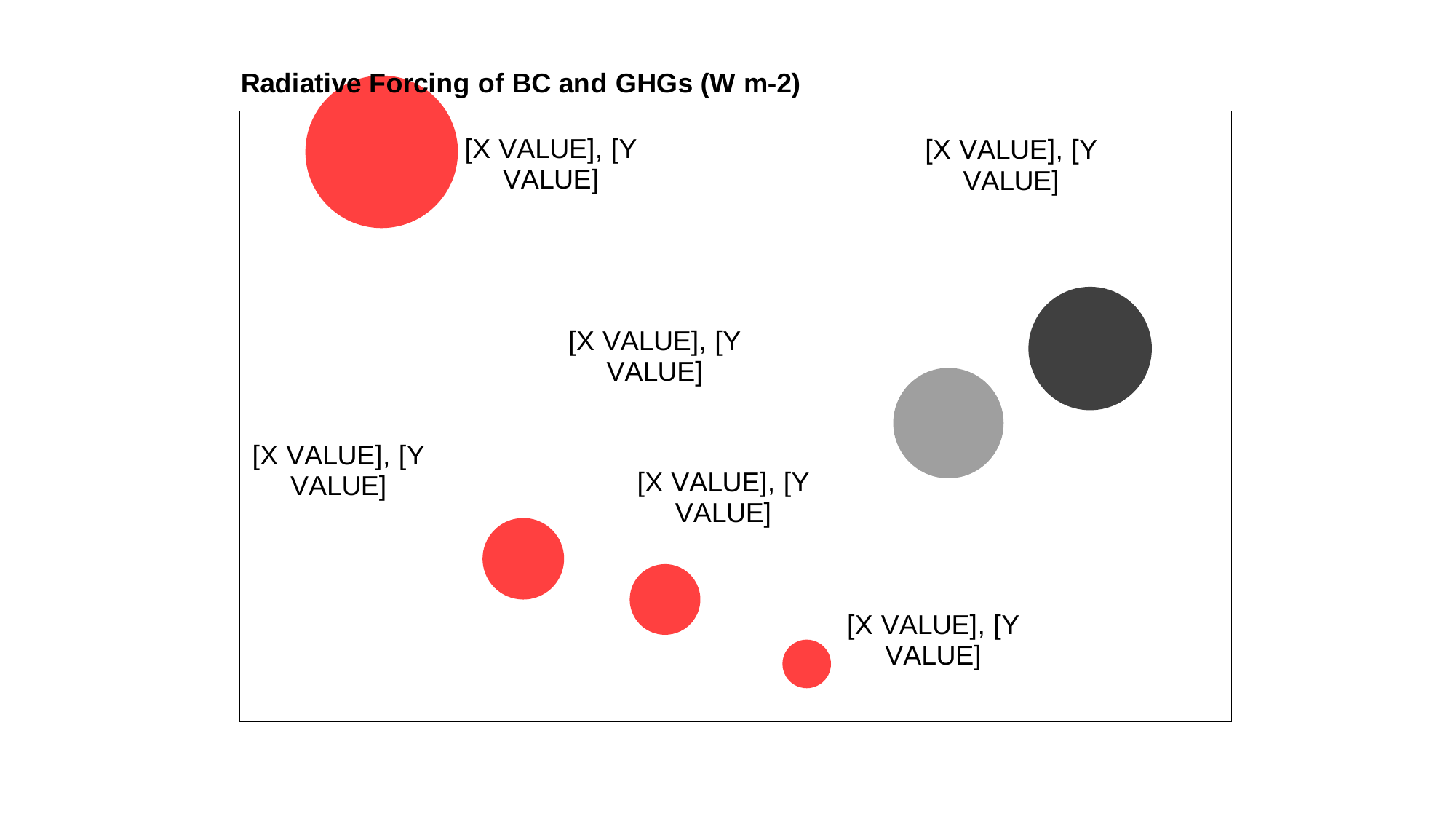

### Chart: Radiative Forcing of BC and GHGs (W m-2)

| Category | RF |
|---|---|